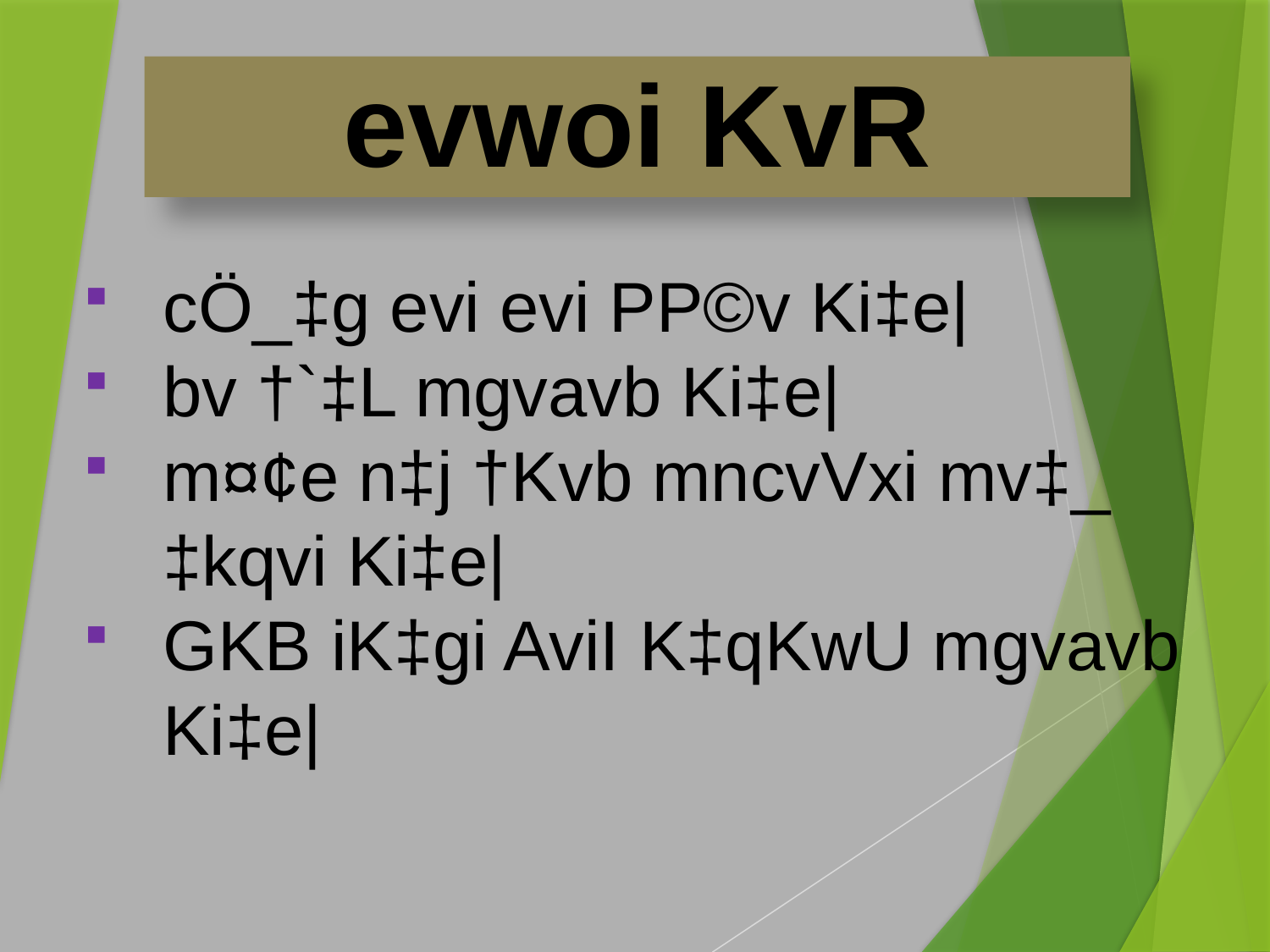

# evwoi KvR
cÖ_‡g evi evi PP©v Ki‡e|
bv †`‡L mgvavb Ki‡e|
m¤¢e n‡j †Kvb mncvVxi mv‡_ ‡kqvi Ki‡e|
GKB iK‡gi AviI K‡qKwU mgvavb Ki‡e|